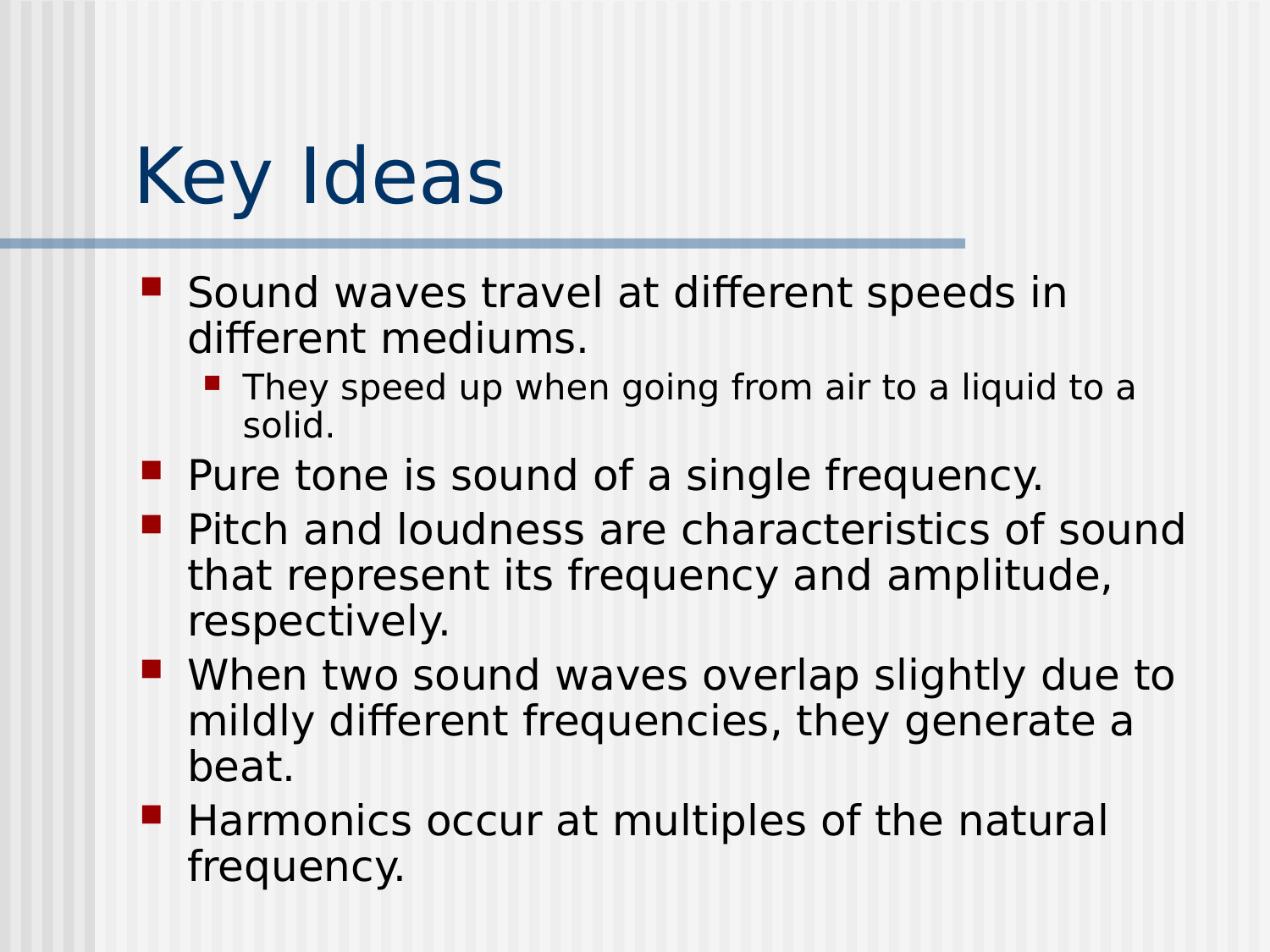

# Key Ideas
Sound waves travel at different speeds in different mediums.
They speed up when going from air to a liquid to a solid.
Pure tone is sound of a single frequency.
Pitch and loudness are characteristics of sound that represent its frequency and amplitude, respectively.
When two sound waves overlap slightly due to mildly different frequencies, they generate a beat.
Harmonics occur at multiples of the natural frequency.